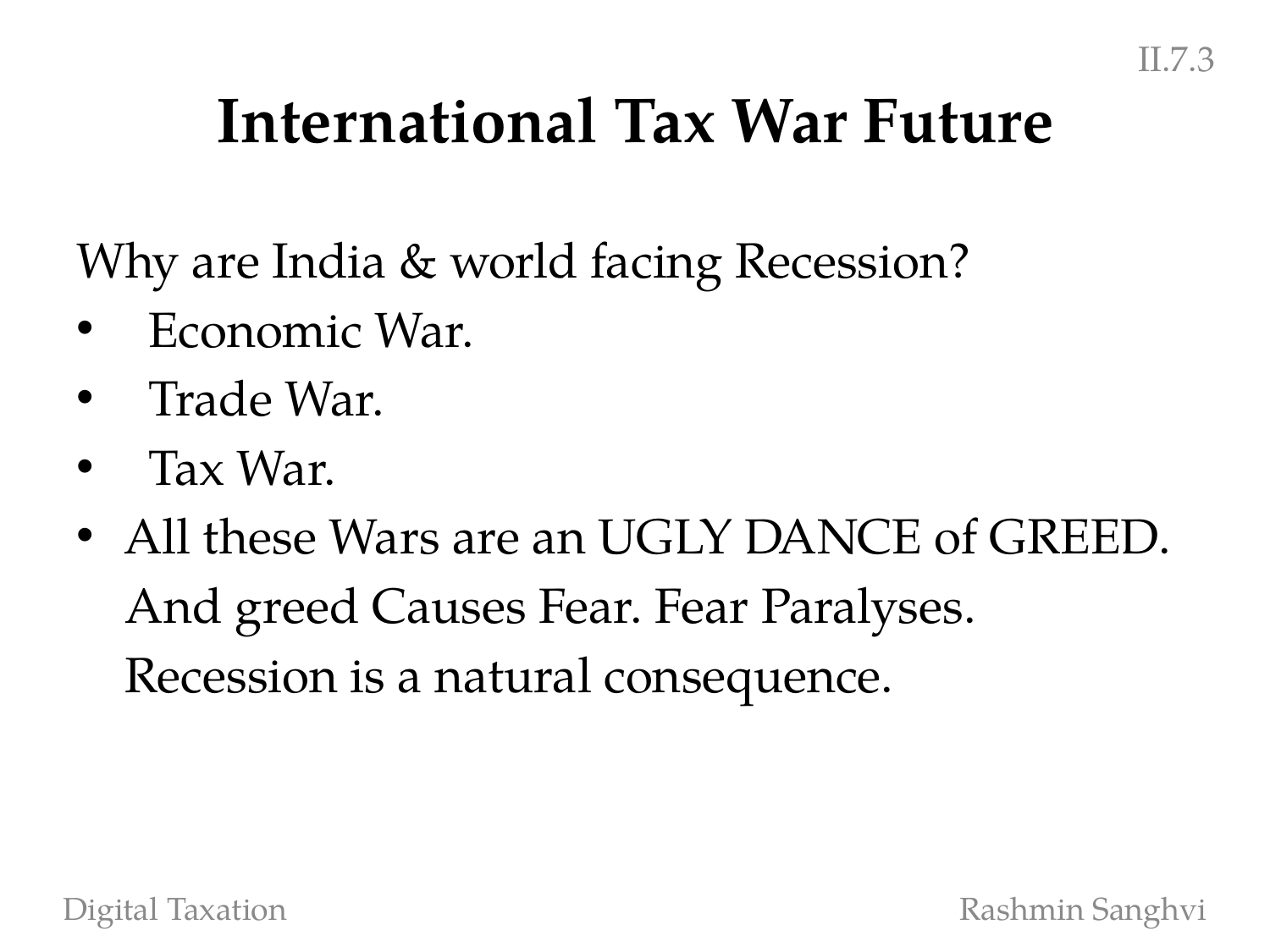

II.7.3
# International Tax War Future
Why are India & world facing Recession?
  Economic War.
  Trade War.
  Tax War.
All these Wars are an UGLY DANCE of GREED.
    And greed Causes Fear. Fear Paralyses.
    Recession is a natural consequence.
Digital Taxation                                                    		 Rashmin Sanghvi